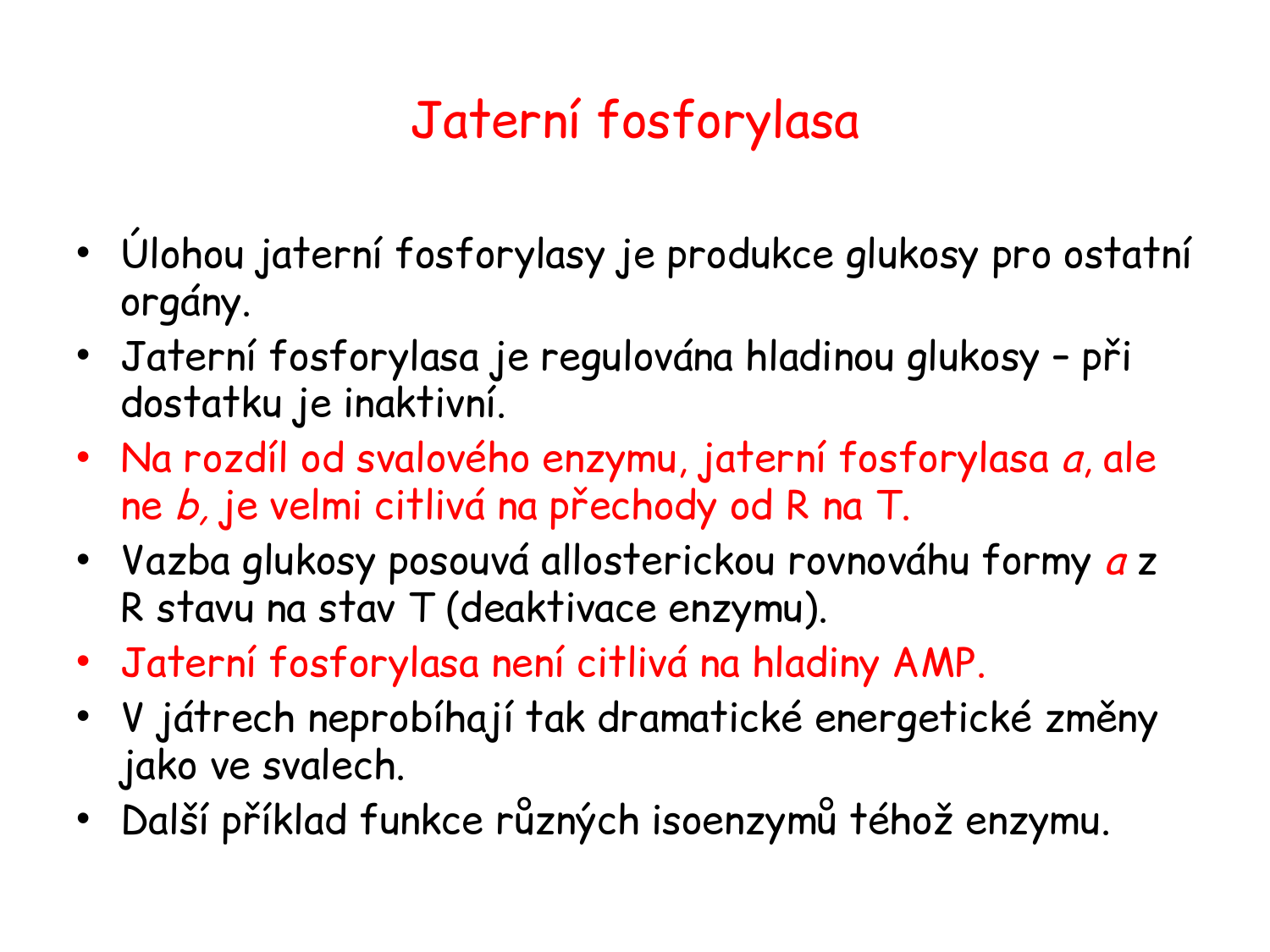

# Jaterní fosforylasa
Úlohou jaterní fosforylasy je produkce glukosy pro ostatní orgány.
Jaterní fosforylasa je regulována hladinou glukosy – při dostatku je inaktivní.
Na rozdíl od svalového enzymu, jaterní fosforylasa a, ale ne b, je velmi citlivá na přechody od R na T.
Vazba glukosy posouvá allosterickou rovnováhu formy a z R stavu na stav T (deaktivace enzymu).
Jaterní fosforylasa není citlivá na hladiny AMP.
V játrech neprobíhají tak dramatické energetické změny jako ve svalech.
Další příklad funkce různých isoenzymů téhož enzymu.